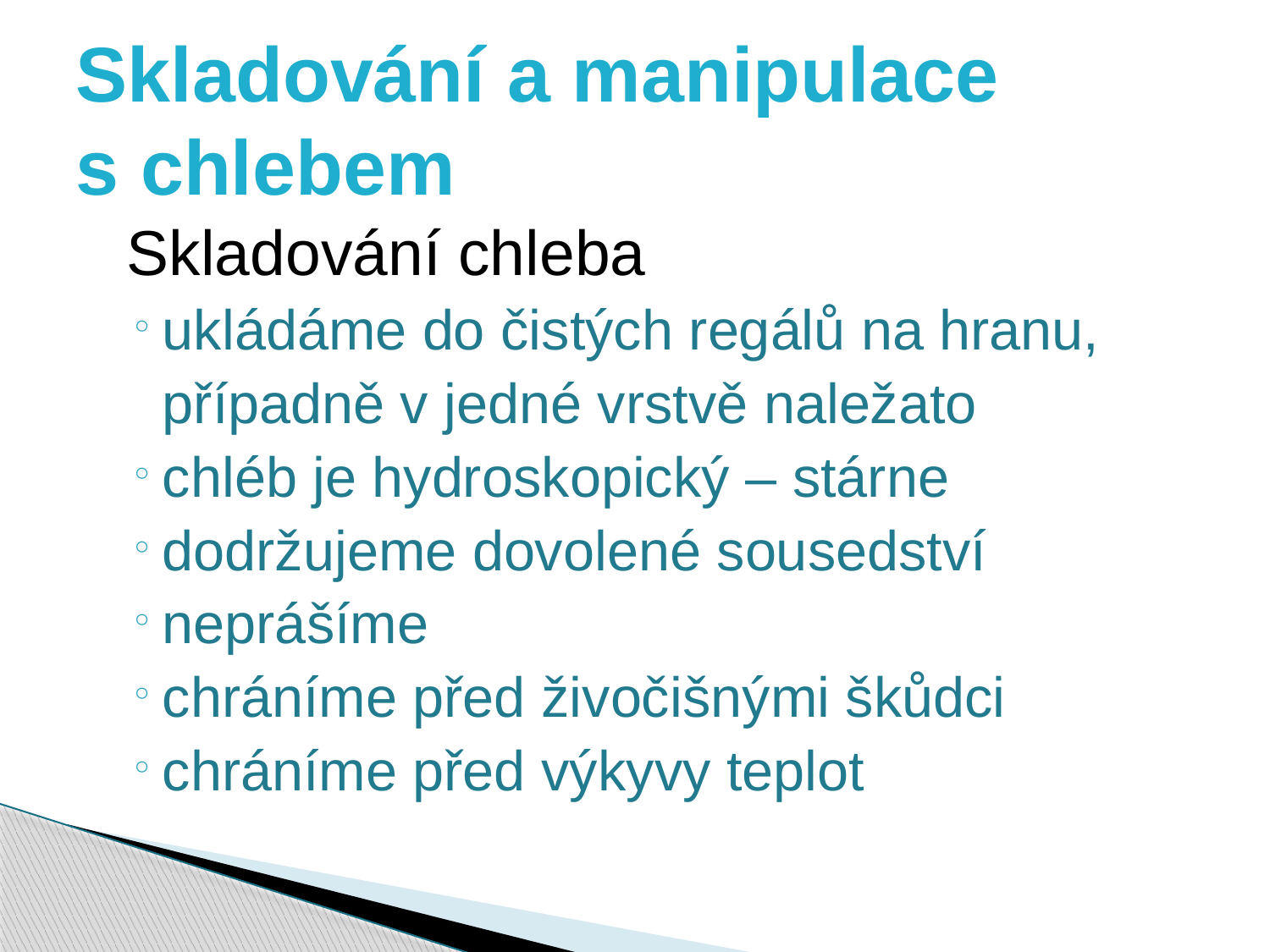

# Skladování a manipulace s chlebem
	Skladování chleba
ukládáme do čistých regálů na hranu,
	případně v jedné vrstvě naležato
chléb je hydroskopický – stárne
dodržujeme dovolené sousedství
neprášíme
chráníme před živočišnými škůdci
chráníme před výkyvy teplot